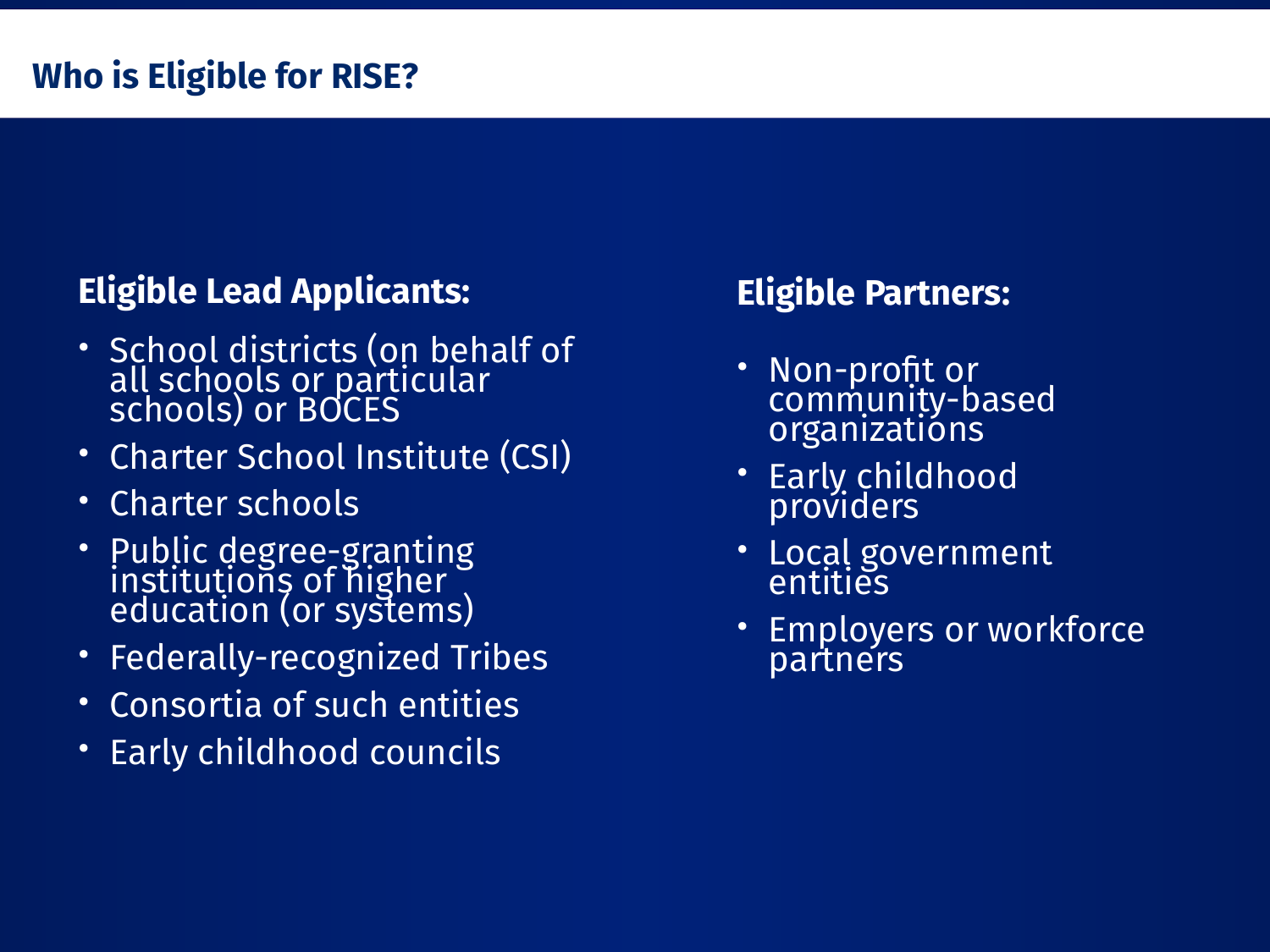

Who is Eligible for RISE?
Eligible Lead Applicants:

School districts (on behalf of all schools or particular schools) or BOCES
Charter School Institute (CSI)
Charter schools
Public degree-granting institutions of higher education (or systems)
Federally-recognized Tribes
Consortia of such entities
Early childhood councils
Eligible Partners:

Non-profit or community-based organizations
Early childhood providers
Local government entities
Employers or workforce partners